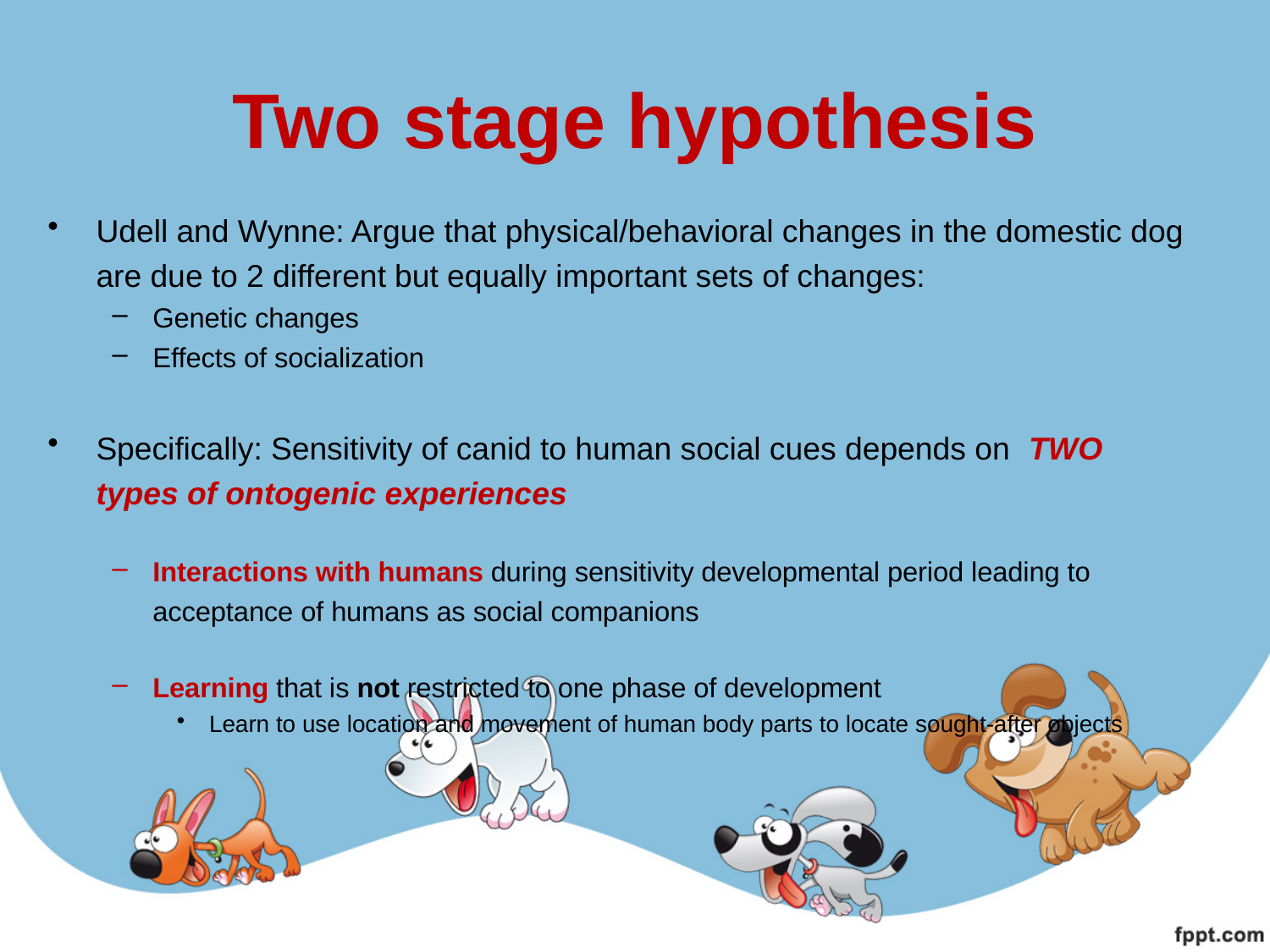

# Two stage hypothesis
Udell and Wynne: Argue that physical/behavioral changes in the domestic dog are due to 2 different but equally important sets of changes:
Genetic changes
Effects of socialization

Specifically: Sensitivity of canid to human social cues depends on  TWO types of ontogenic experiences

Interactions with humans during sensitivity developmental period leading to acceptance of humans as social companions

Learning that is not restricted to one phase of development
Learn to use location and movement of human body parts to locate sought-after objects